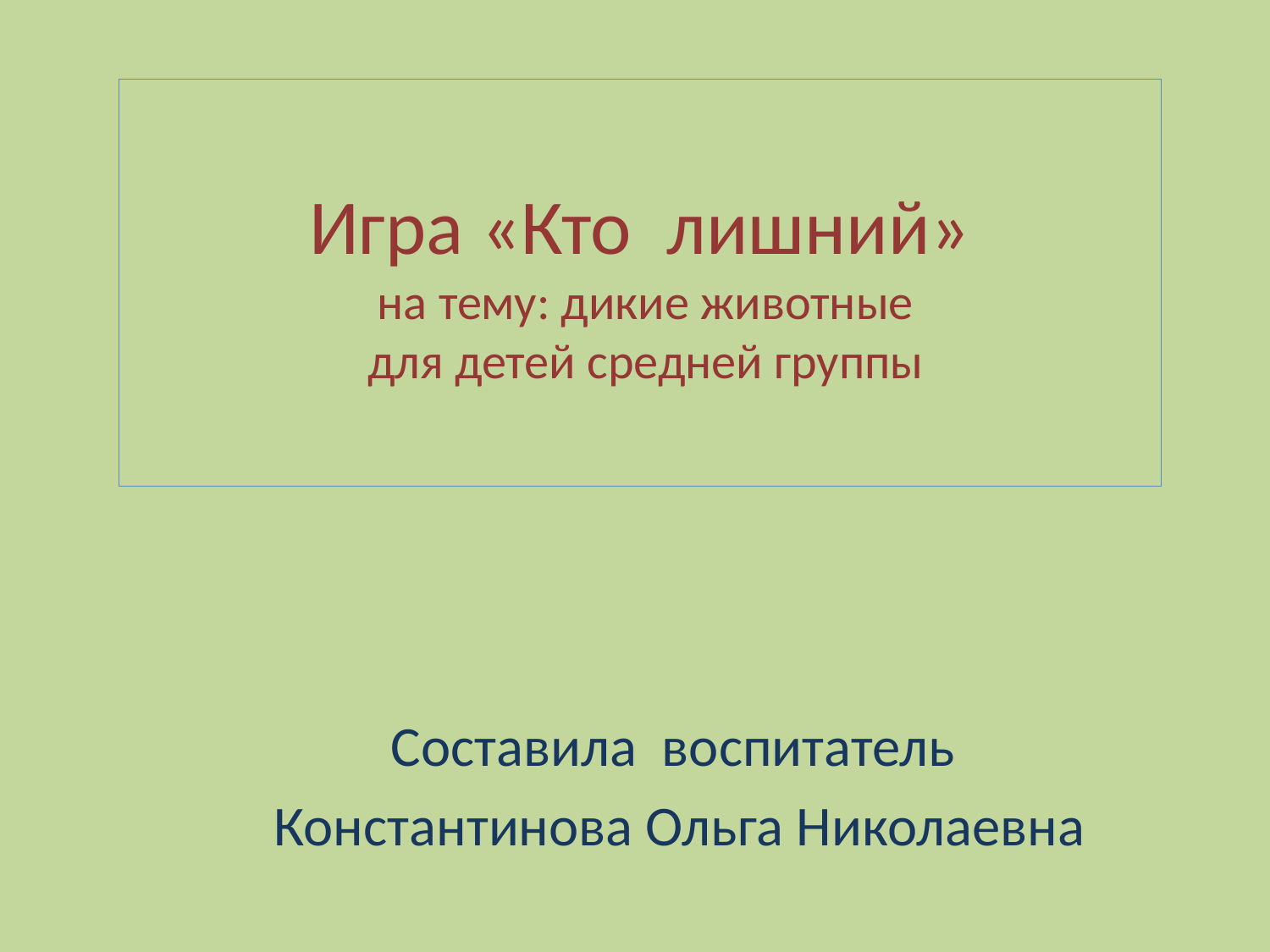

# Игра «Кто  лишний» на тему: дикие животные для детей средней группы

Составила  воспитатель
Константинова Ольга Николаевна